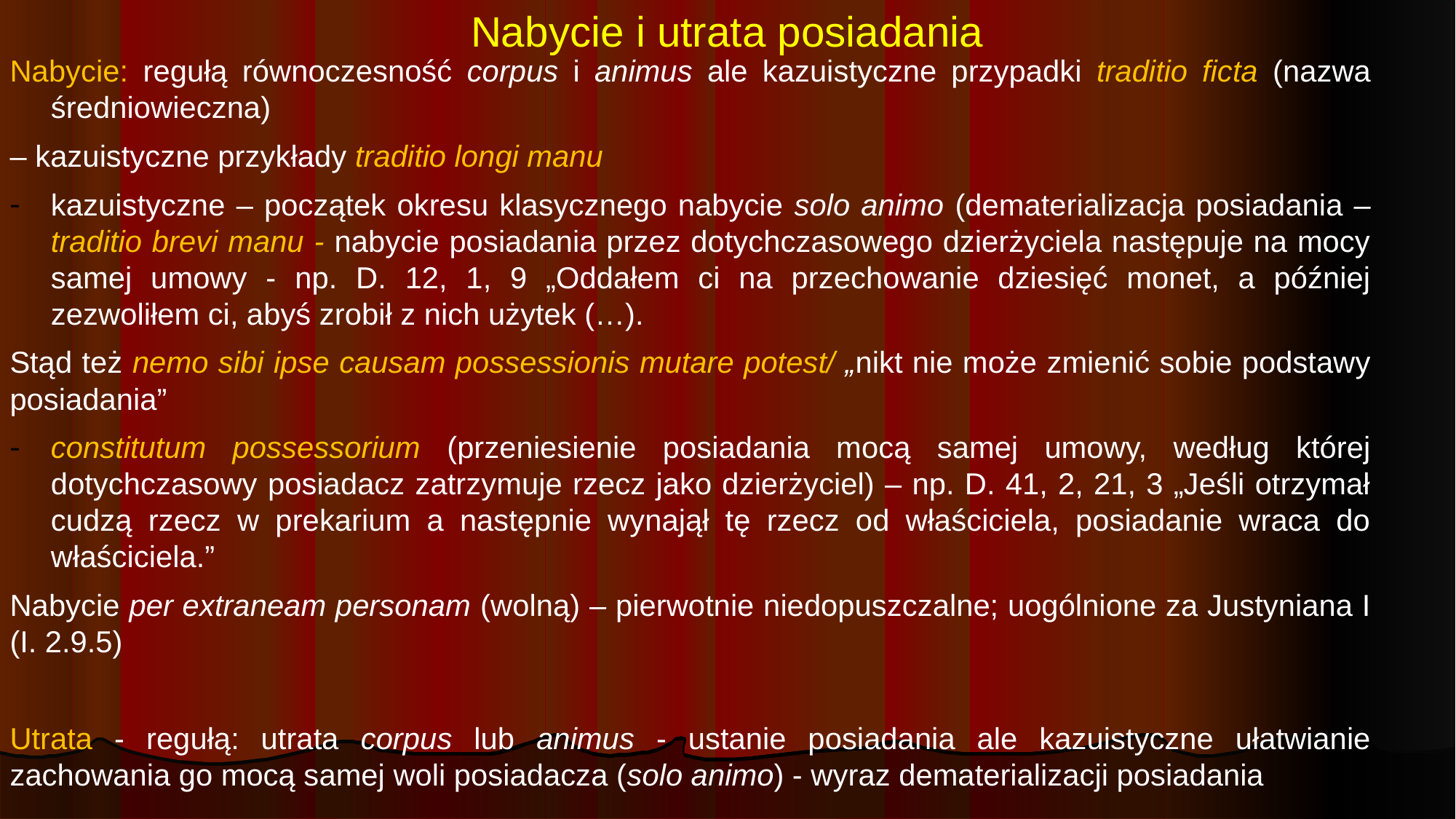

# Nabycie i utrata posiadania
Nabycie: regułą równoczesność corpus i animus ale kazuistyczne przypadki traditio ficta (nazwa średniowieczna)
– kazuistyczne przykłady traditio longi manu
kazuistyczne – początek okresu klasycznego nabycie solo animo (dematerializacja posiadania – traditio brevi manu - nabycie posiadania przez dotychczasowego dzierżyciela następuje na mocy samej umowy - np. D. 12, 1, 9 „Oddałem ci na przechowanie dziesięć monet, a później zezwoliłem ci, abyś zrobił z nich użytek (…).
Stąd też nemo sibi ipse causam possessionis mutare potest/ „nikt nie może zmienić sobie podstawy posiadania”
constitutum possessorium (przeniesienie posiadania mocą samej umowy, według której dotychczasowy posiadacz zatrzymuje rzecz jako dzierżyciel) – np. D. 41, 2, 21, 3 „Jeśli otrzymał cudzą rzecz w prekarium a następnie wynajął tę rzecz od właściciela, posiadanie wraca do właściciela.”
Nabycie per extraneam personam (wolną) – pierwotnie niedopuszczalne; uogólnione za Justyniana I (I. 2.9.5)

Utrata - regułą: utrata corpus lub animus - ustanie posiadania ale kazuistyczne ułatwianie zachowania go mocą samej woli posiadacza (solo animo) - wyraz dematerializacji posiadania